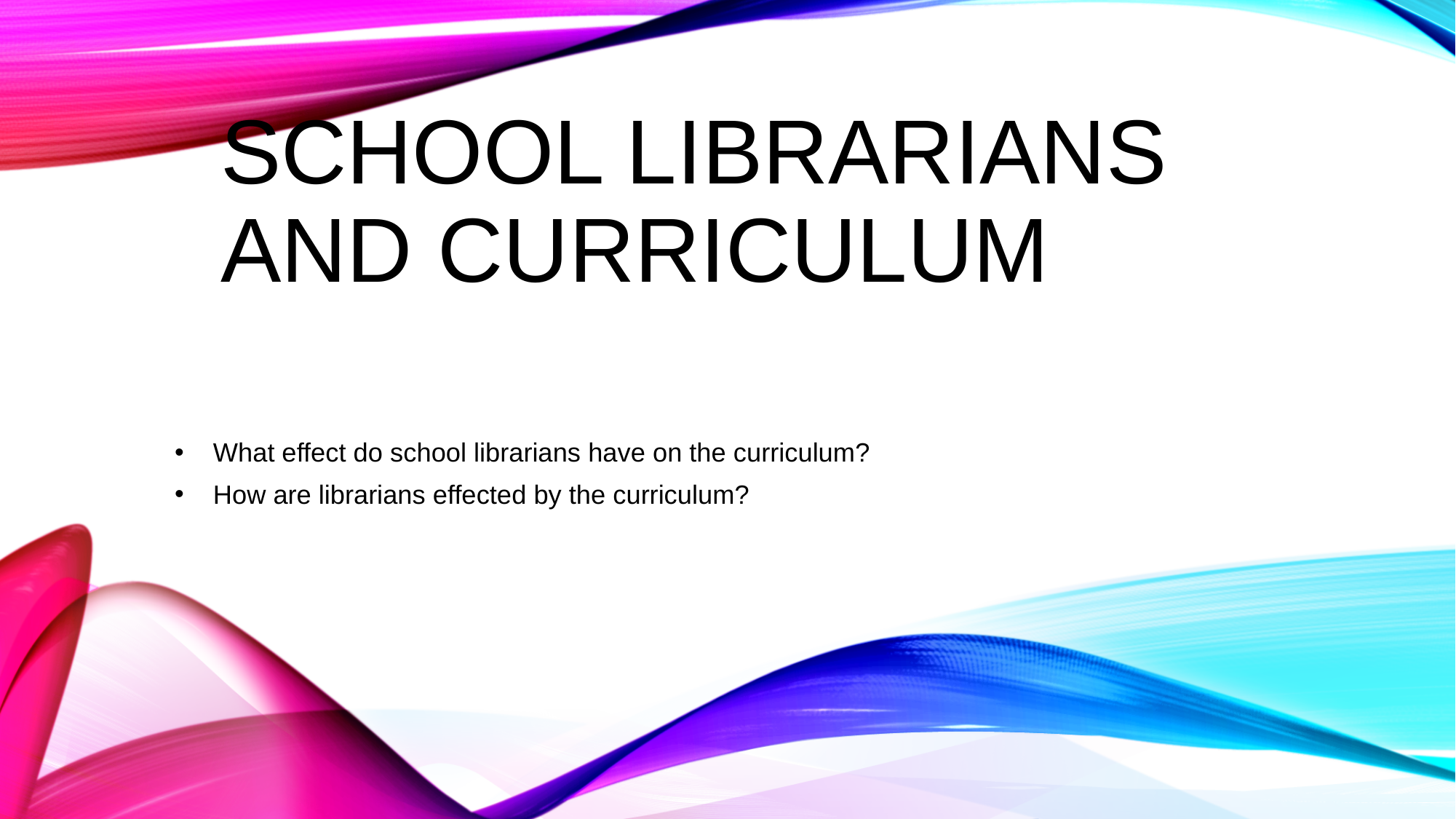

# School Librarians and Curriculum
What effect do school librarians have on the curriculum?
How are librarians effected by the curriculum?